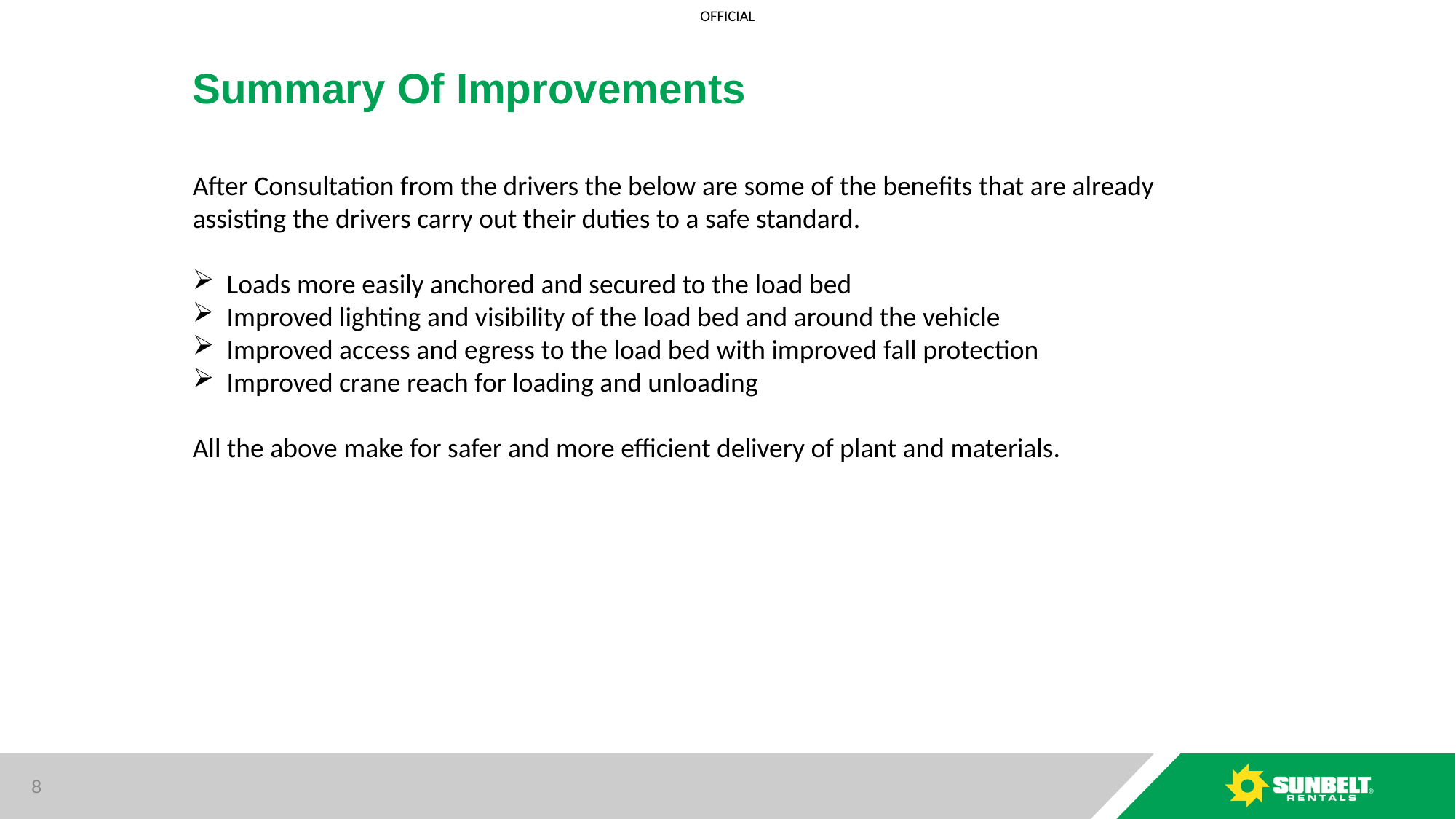

Summary Of Improvements
After Consultation from the drivers the below are some of the benefits that are already assisting the drivers carry out their duties to a safe standard.

Loads more easily anchored and secured to the load bed
Improved lighting and visibility of the load bed and around the vehicle
Improved access and egress to the load bed with improved fall protection
Improved crane reach for loading and unloading

All the above make for safer and more efficient delivery of plant and materials.